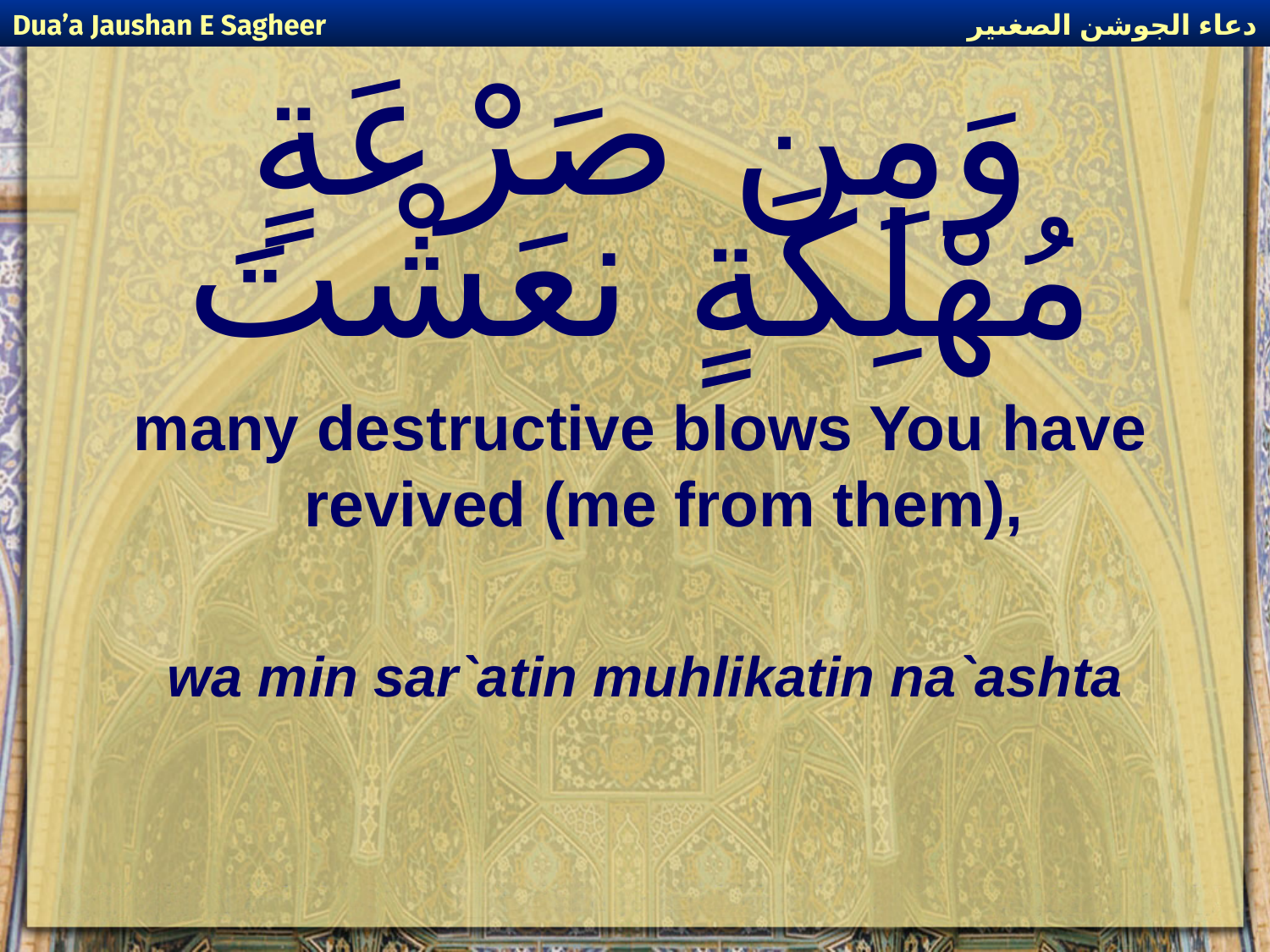

دعاء الجوشن الصغىير
Dua’a Jaushan E Sagheer
# وَمِن صَرْعَةٍ مُهْلِكَةٍ نعَشْتَ
many destructive blows You have revived (me from them),
wa min sar`atin muhlikatin na`ashta